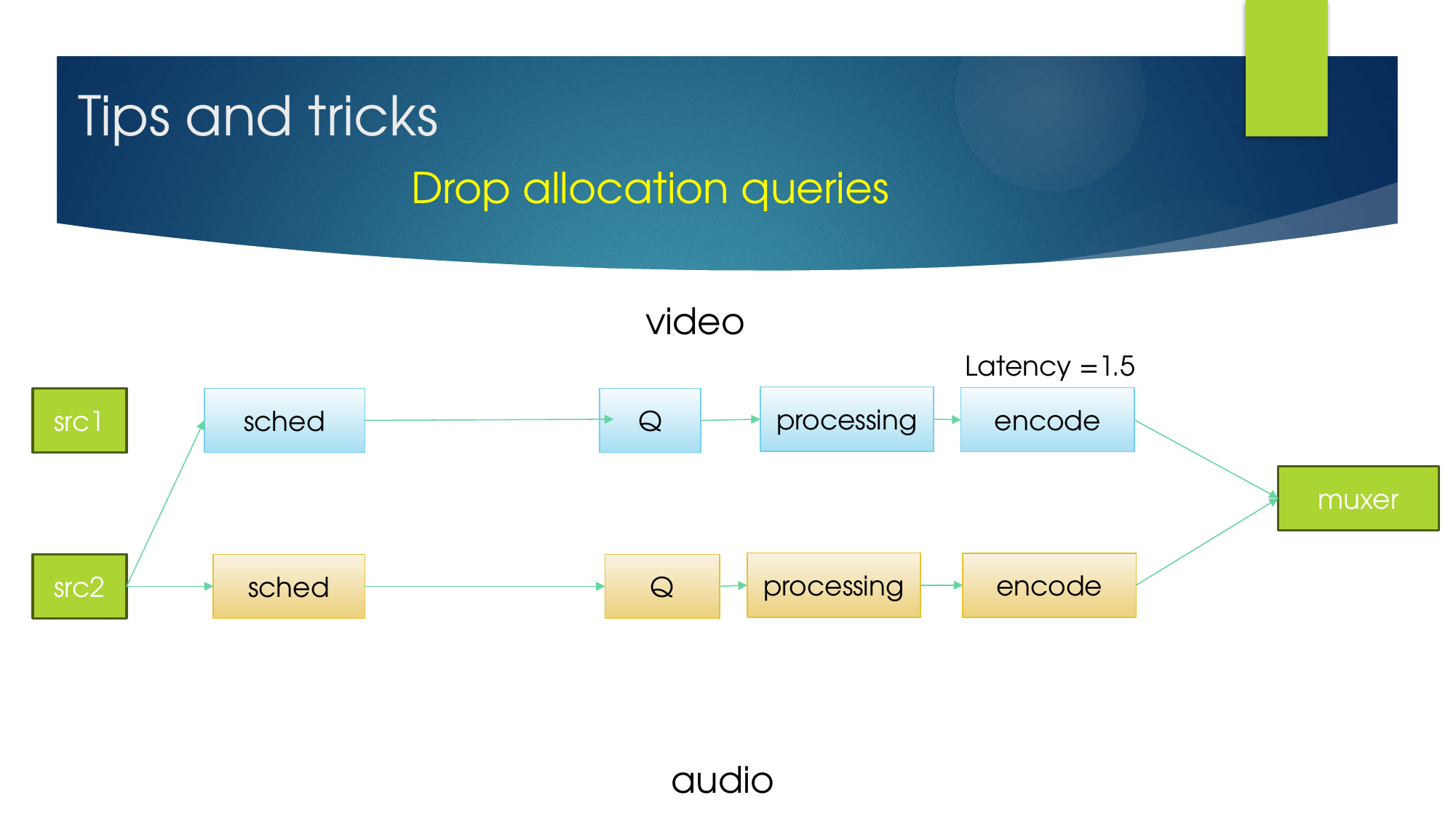

Tips and tricks
Drop allocation queries
video
Latency =1.5
processing
encode
src1
sched
Q
muxer
processing
encode
src2
sched
Q
audio